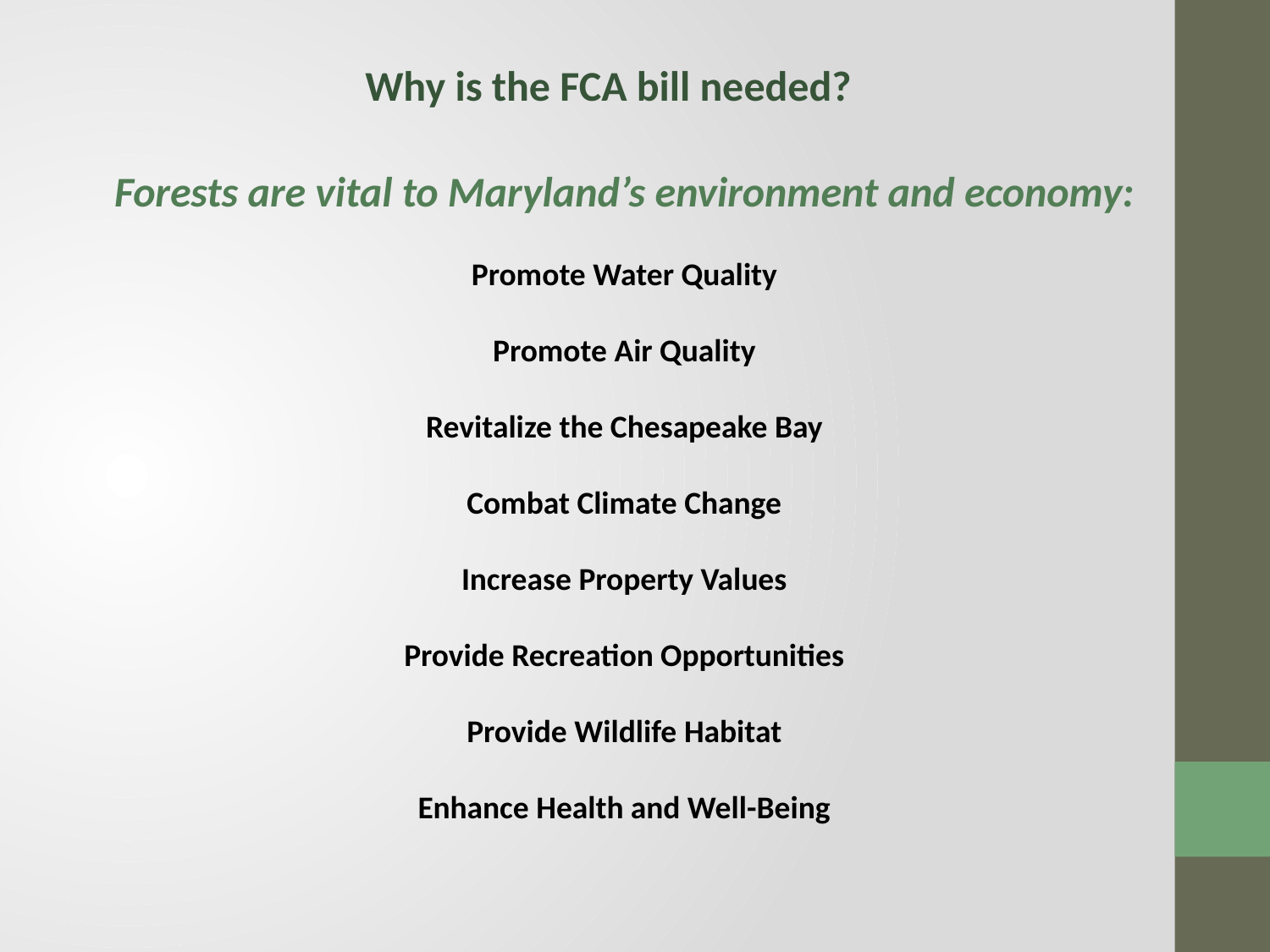

Why is the FCA bill needed?
Forests are vital to Maryland’s environment and economy:

Promote Water Quality

Promote Air Quality

Revitalize the Chesapeake Bay

Combat Climate Change

Increase Property Values

Provide Recreation Opportunities

Provide Wildlife Habitat

Enhance Health and Well-Being